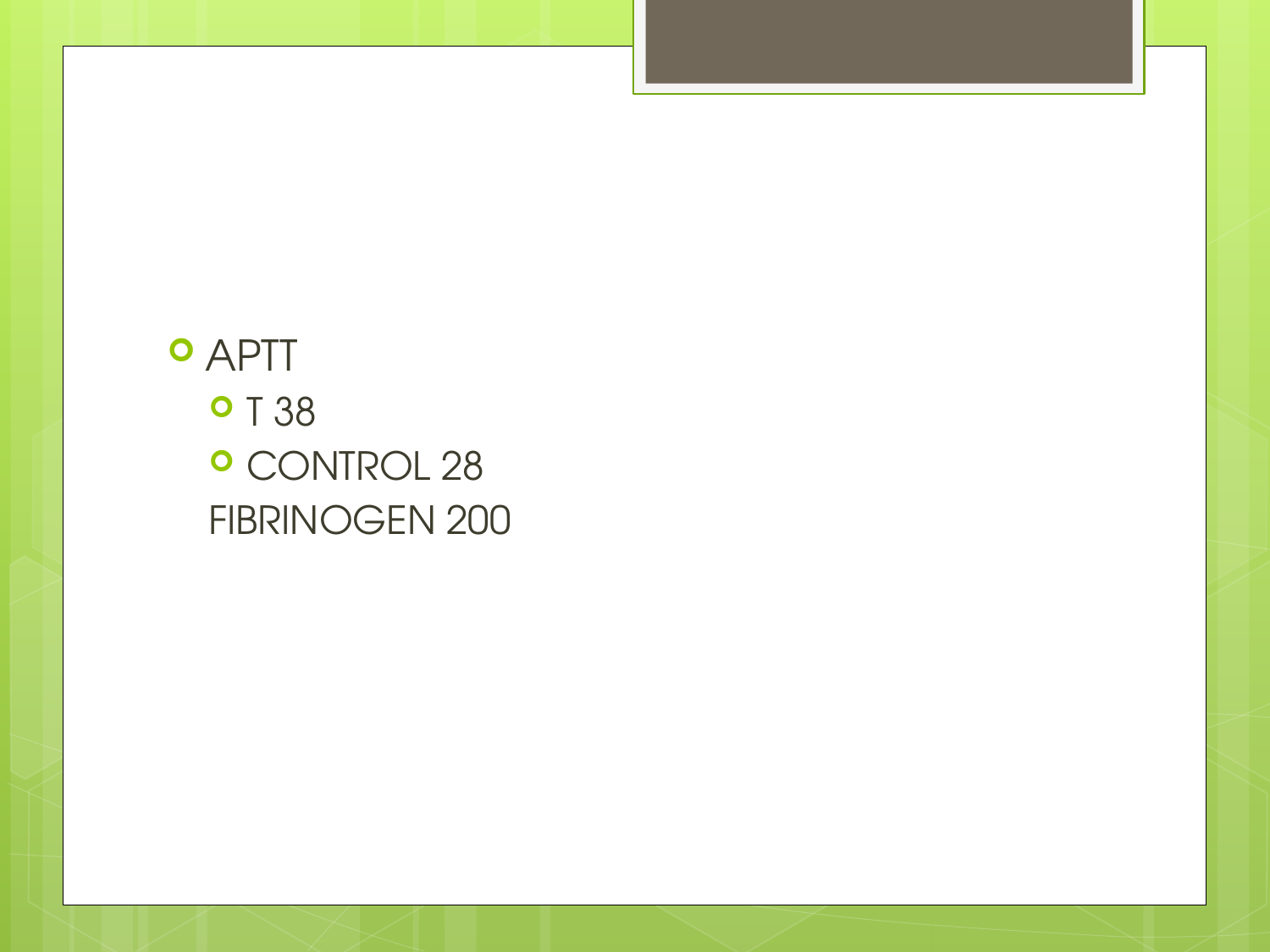

#
APTT
T 38
CONTROL 28
FIBRINOGEN 200